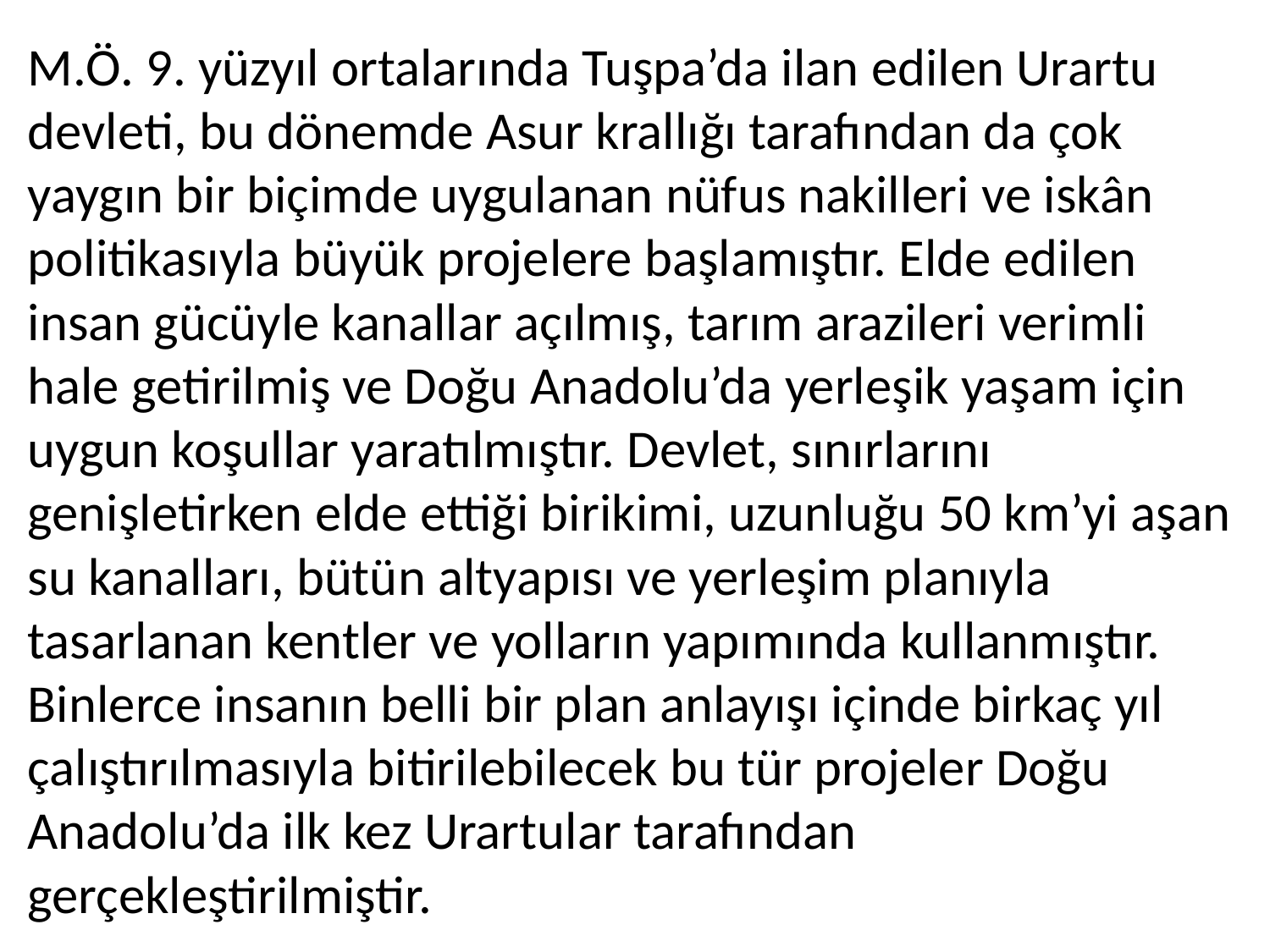

M.Ö. 9. yüzyıl ortalarında Tuşpa’da ilan edilen Urartu devleti, bu dönemde Asur krallığı tarafından da çok yaygın bir biçimde uygulanan nüfus nakilleri ve iskân politikasıyla büyük projelere başlamıştır. Elde edilen insan gücüyle kanallar açılmış, tarım arazileri verimli hale getirilmiş ve Doğu Anadolu’da yerleşik yaşam için uygun koşullar yaratılmıştır. Devlet, sınırlarını genişletirken elde ettiği birikimi, uzunluğu 50 km’yi aşan su kanalları, bütün altyapısı ve yerleşim planıyla tasarlanan kentler ve yolların yapımında kullanmıştır. Binlerce insanın belli bir plan anlayışı içinde birkaç yıl çalıştırılmasıyla bitirilebilecek bu tür projeler Doğu Anadolu’da ilk kez Urartular tarafından gerçekleştirilmiştir.